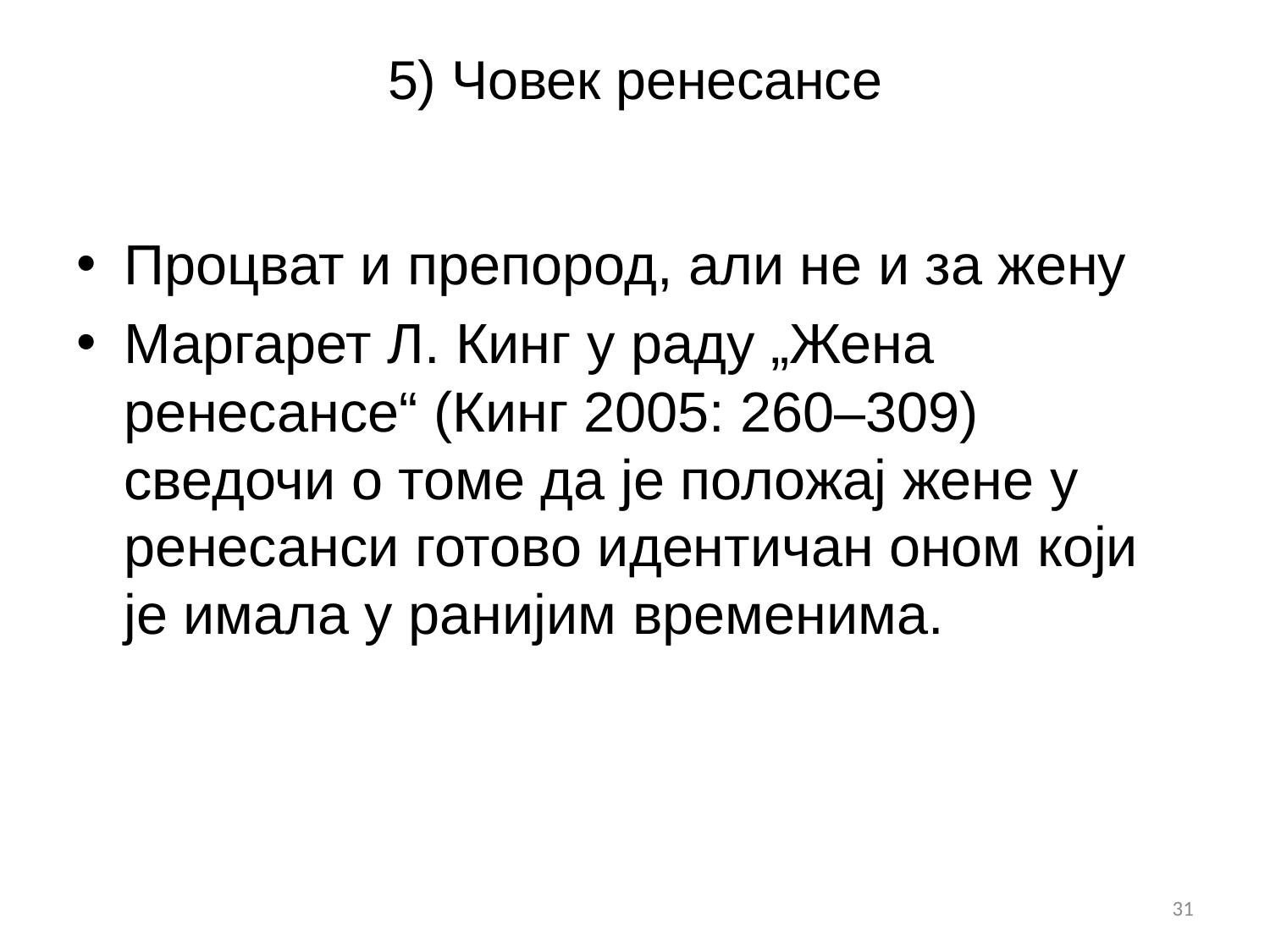

# 5) Човек ренесансе
Процват и препород, али не и за жену
Маргарет Л. Кинг у раду „Жена ренесансе“ (Кинг 2005: 260–309)  сведочи о томе да је положај жене у ренесанси готово идентичан оном који је имала у ранијим временима.

31